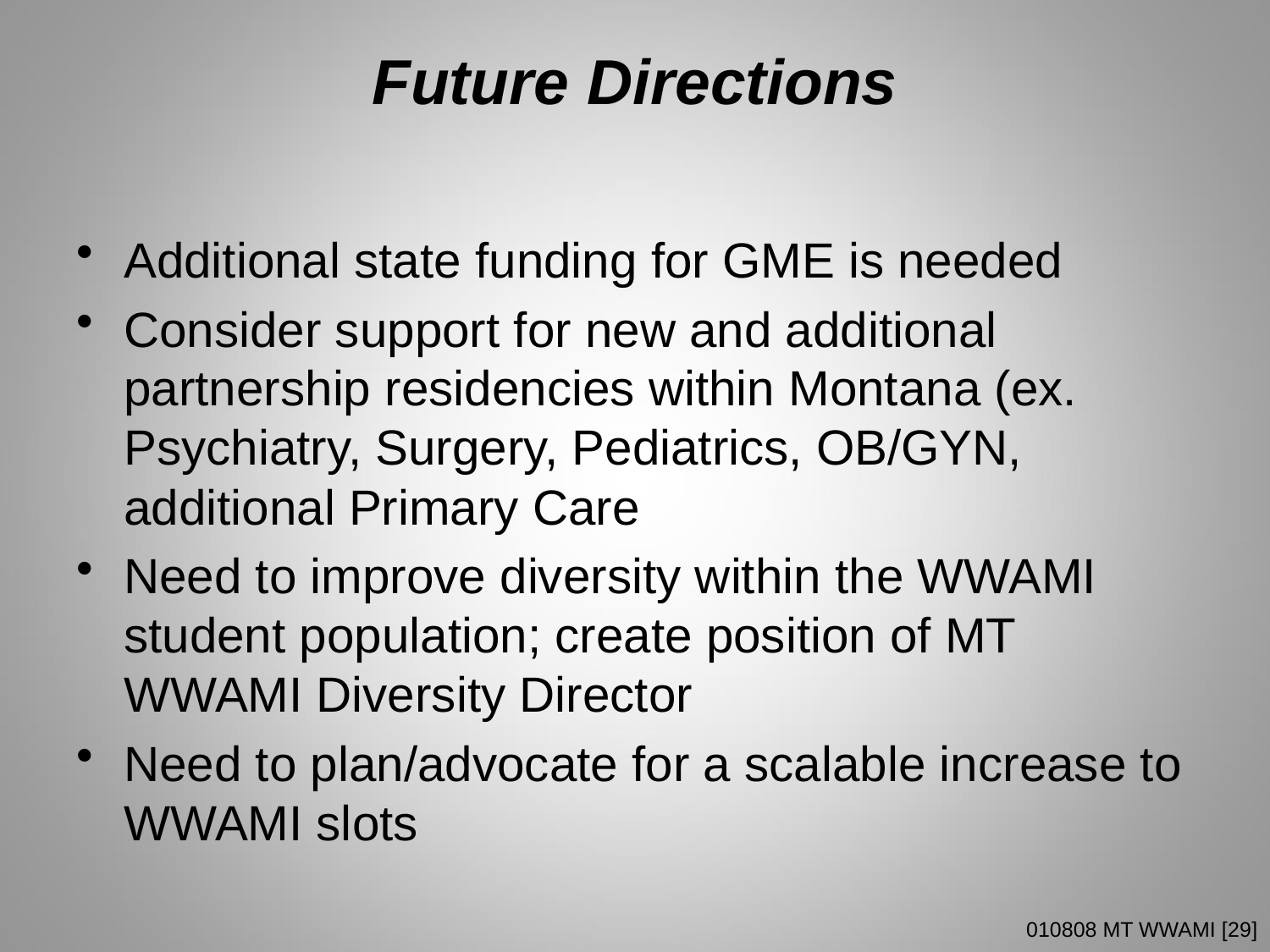

# Future Directions
Additional state funding for GME is needed
Consider support for new and additional partnership residencies within Montana (ex. Psychiatry, Surgery, Pediatrics, OB/GYN, additional Primary Care
Need to improve diversity within the WWAMI student population; create position of MT WWAMI Diversity Director
Need to plan/advocate for a scalable increase to WWAMI slots